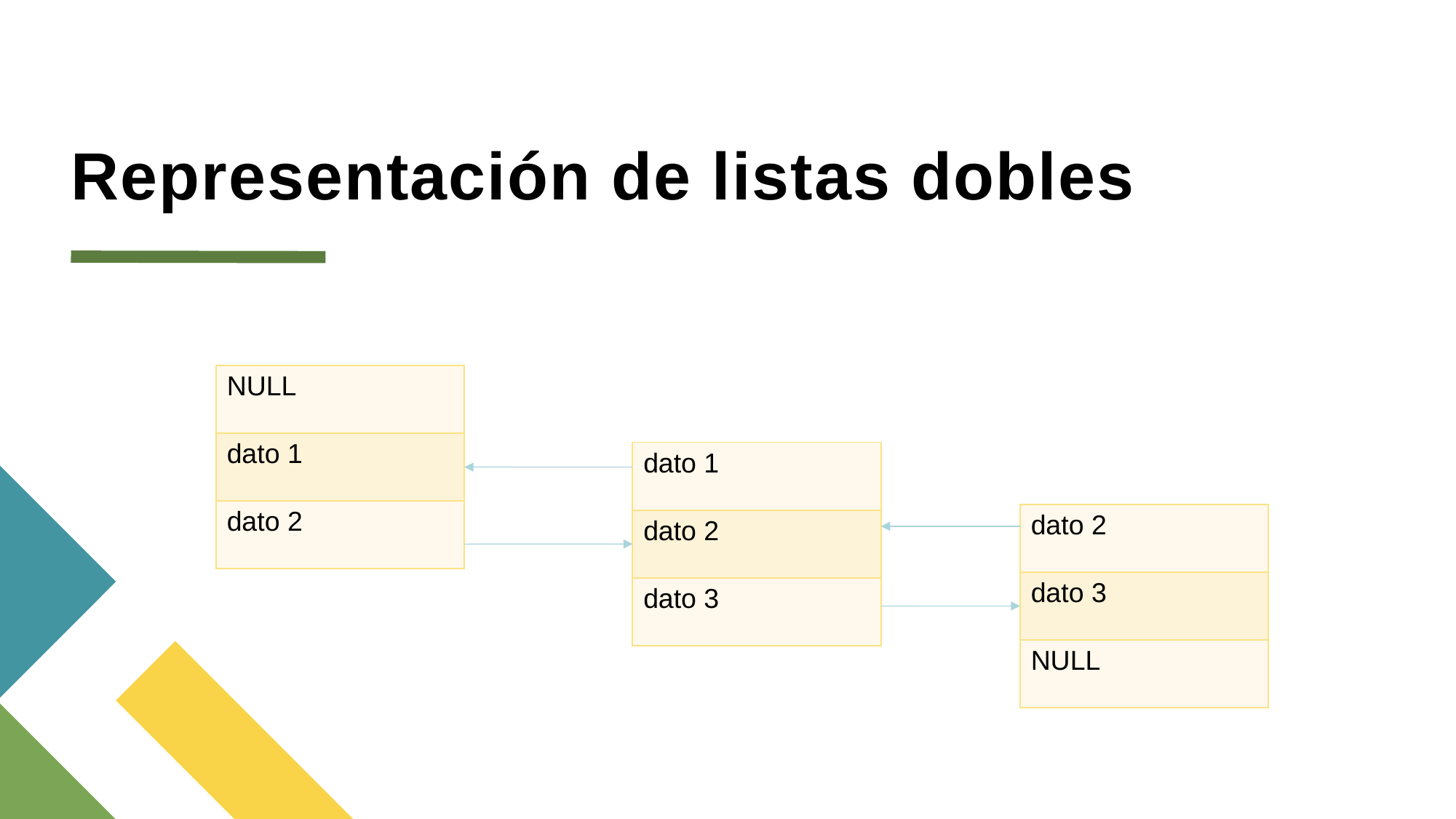

# Representación de listas dobles
| NULL |
| --- |
| dato 1 |
| dato 2 |
| dato 1 |
| --- |
| dato 2 |
| dato 3 |
| dato 2 |
| --- |
| dato 3 |
| NULL |